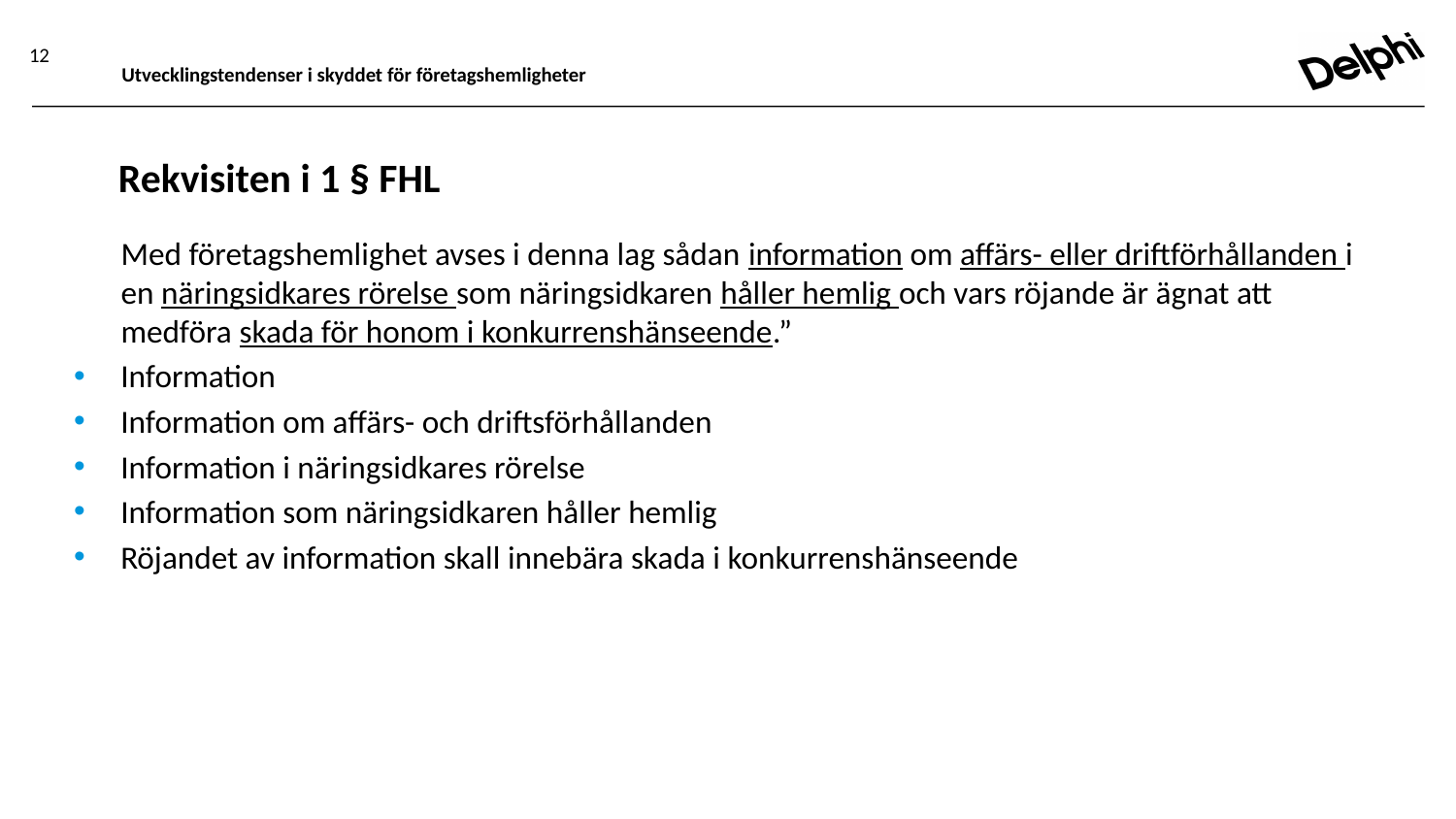

12
Utvecklingstendenser i skyddet för företagshemligheter
# Rekvisiten i 1 § FHL
Med företagshemlighet avses i denna lag sådan information om affärs- eller driftförhållanden i en näringsidkares rörelse som näringsidkaren håller hemlig och vars röjande är ägnat att medföra skada för honom i konkurrenshänseende.”
Information
Information om affärs- och driftsförhållanden
Information i näringsidkares rörelse
Information som näringsidkaren håller hemlig
Röjandet av information skall innebära skada i konkurrenshänseende